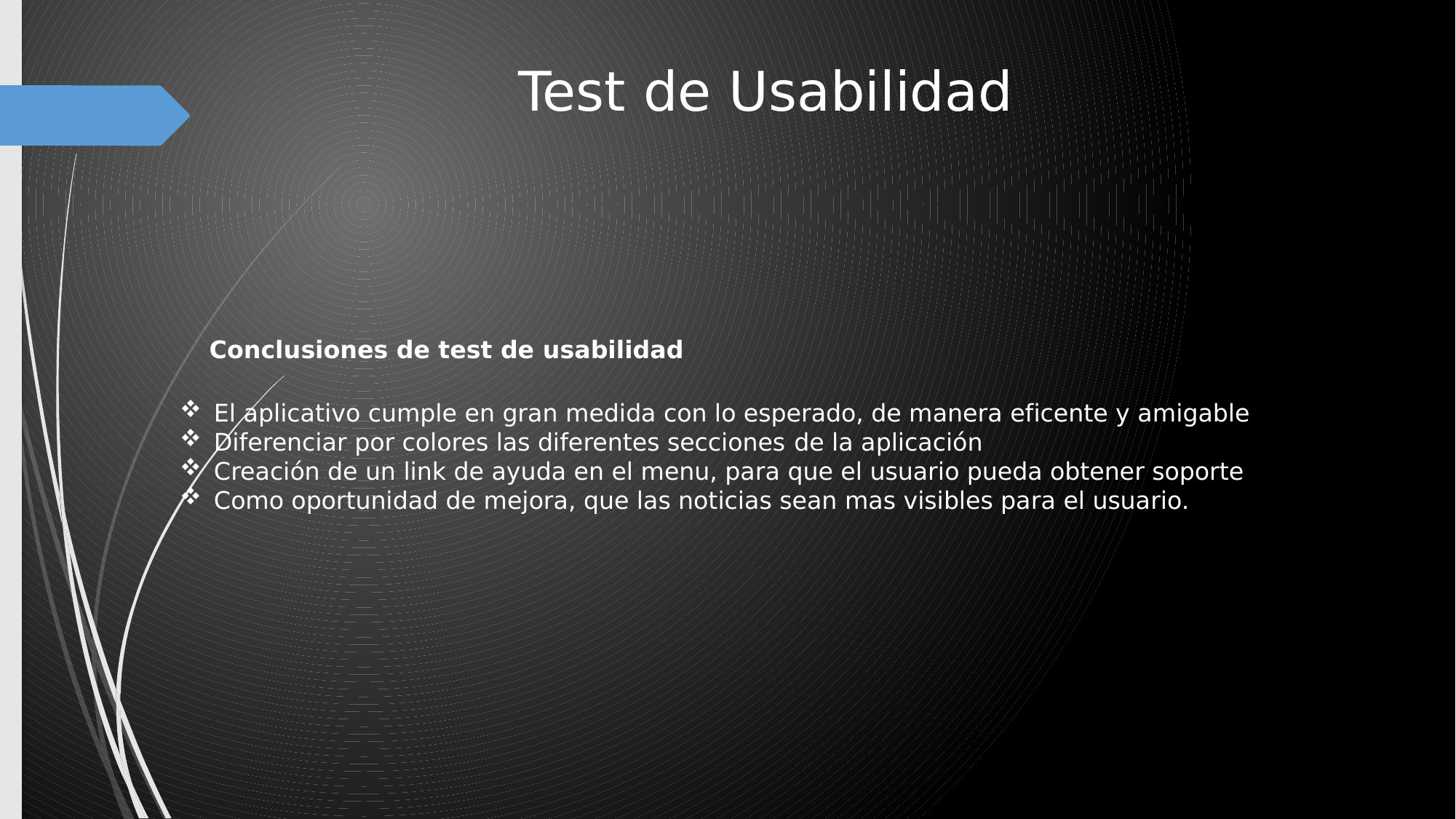

# Test de Usabilidad
Conclusiones de test de usabilidad
El aplicativo cumple en gran medida con lo esperado, de manera eficente y amigable
Diferenciar por colores las diferentes secciones de la aplicación
Creación de un link de ayuda en el menu, para que el usuario pueda obtener soporte
Como oportunidad de mejora, que las noticias sean mas visibles para el usuario.